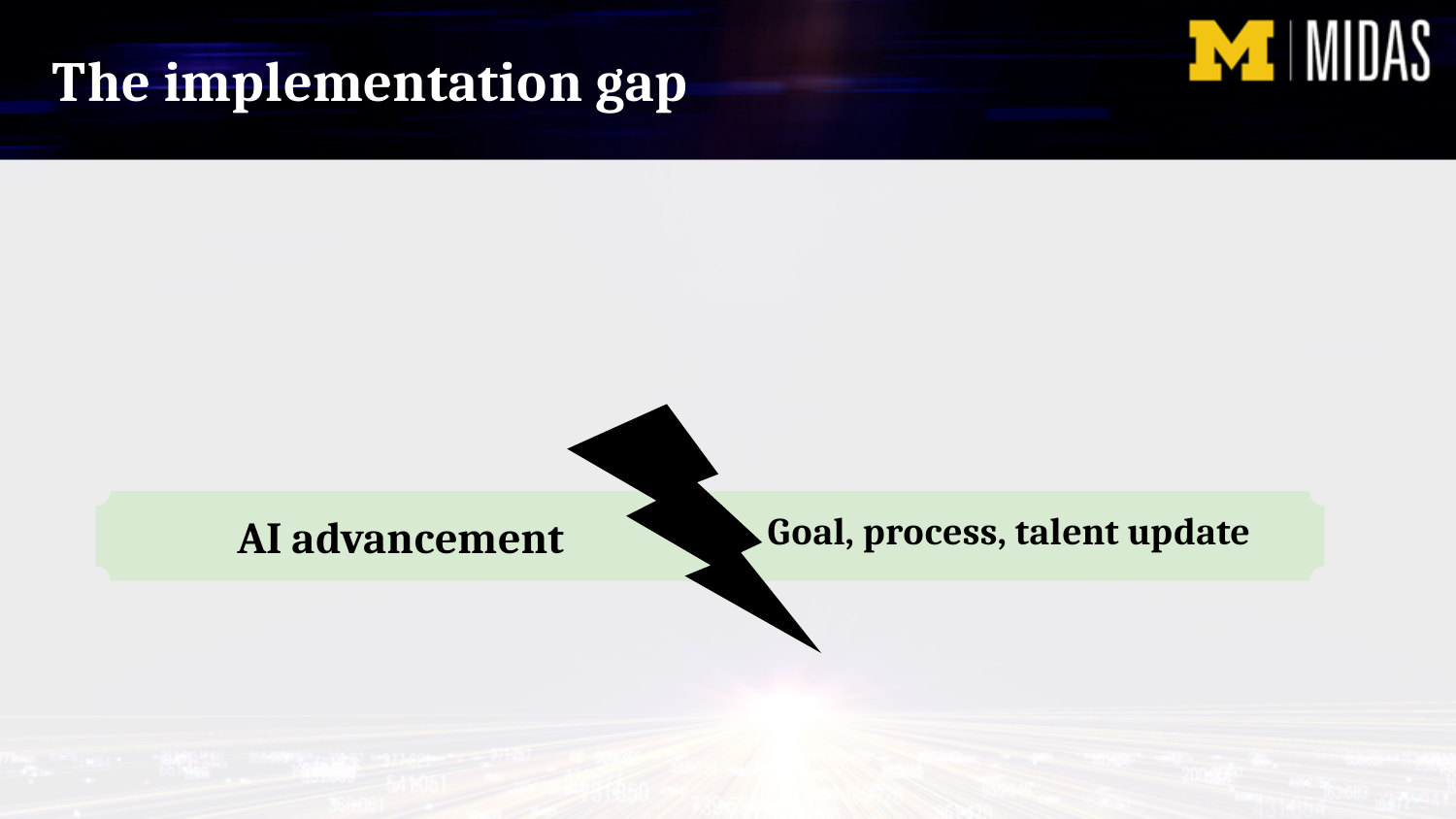

The implementation gap

Goal, process, talent update

AI advancement